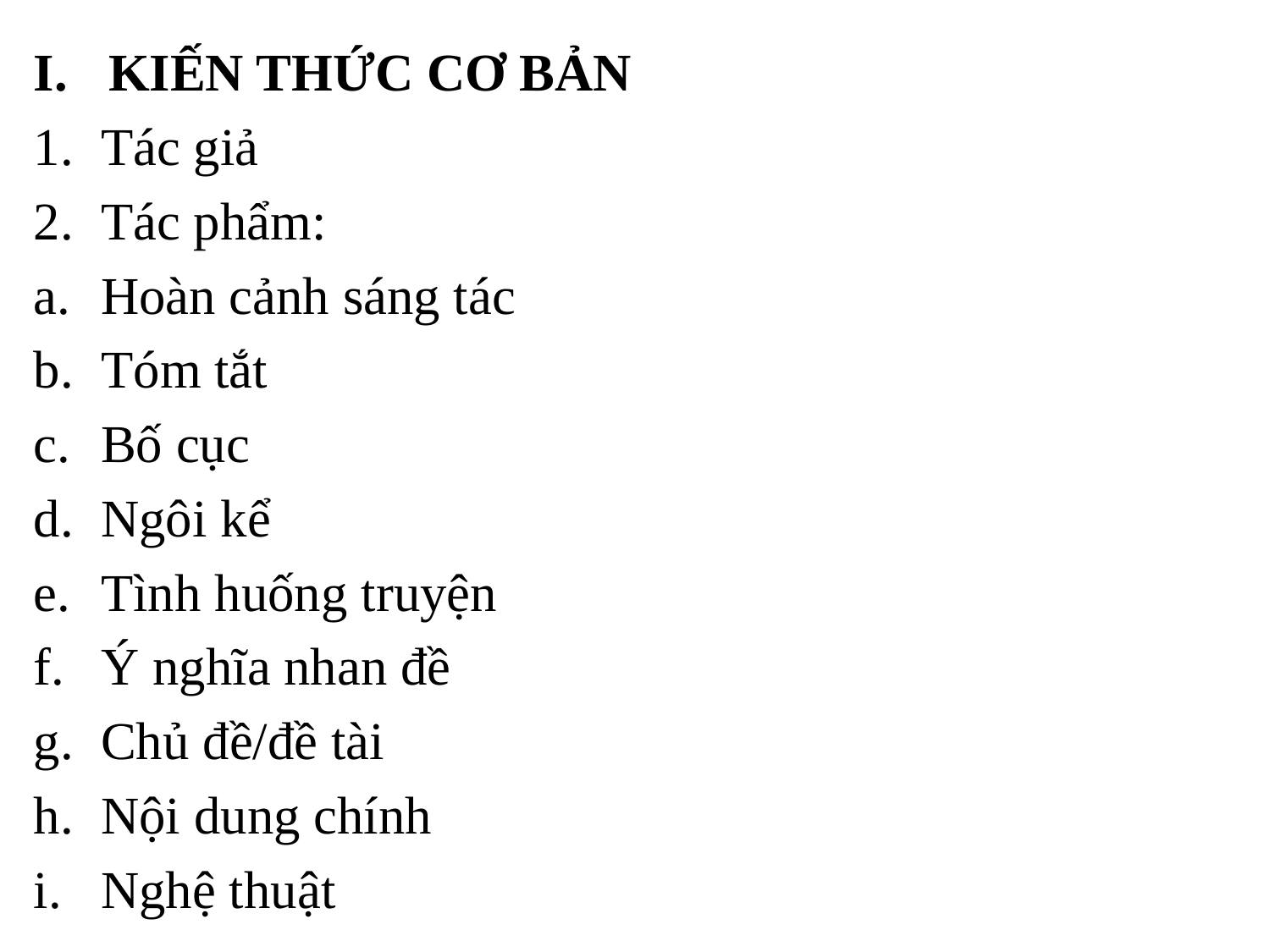

KIẾN THỨC CƠ BẢN
Tác giả
Tác phẩm:
Hoàn cảnh sáng tác
Tóm tắt
Bố cục
Ngôi kể
Tình huống truyện
Ý nghĩa nhan đề
Chủ đề/đề tài
Nội dung chính
Nghệ thuật